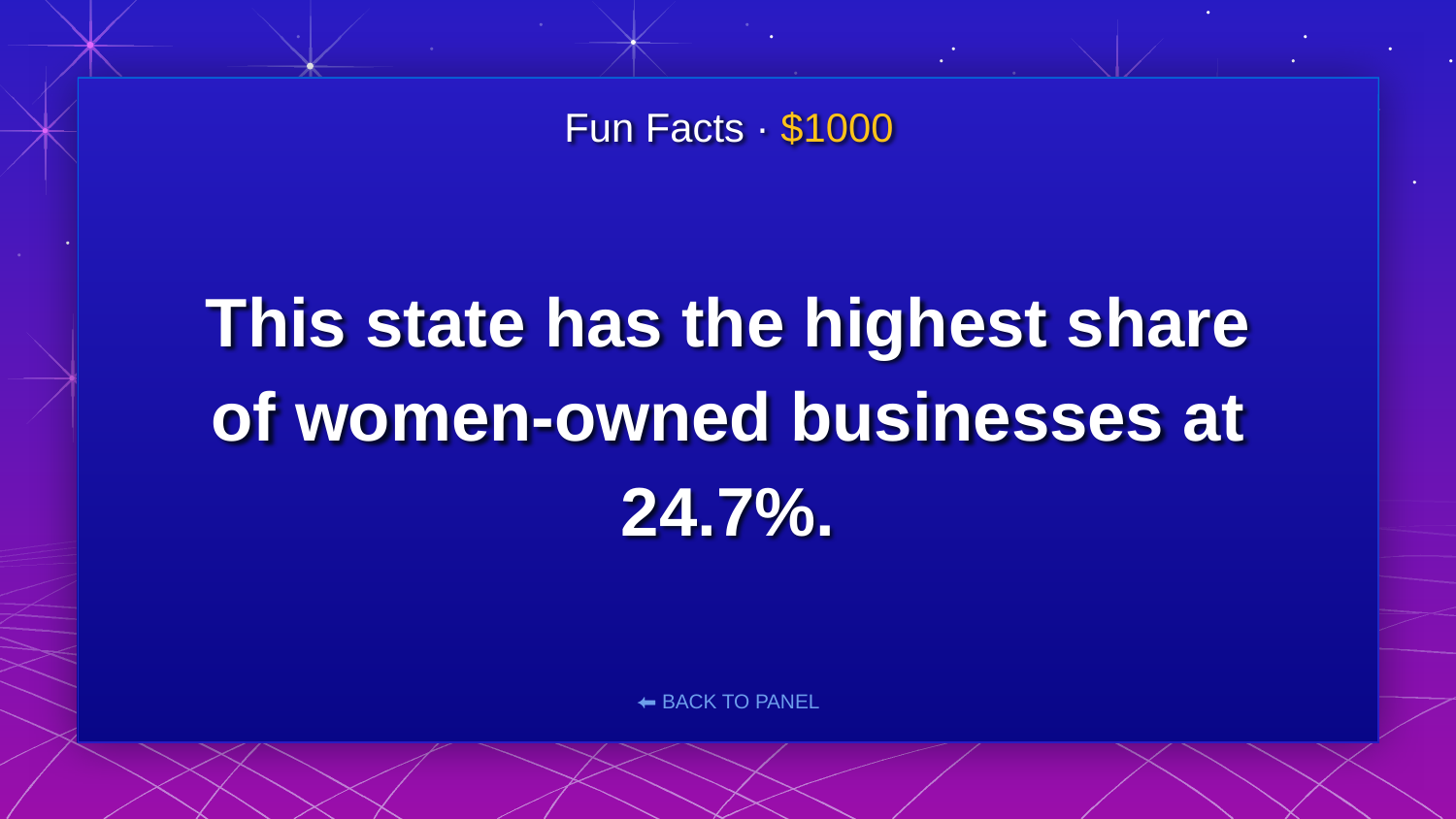

Fun Facts · $1000
# This state has the highest share of women-owned businesses at 24.7%.